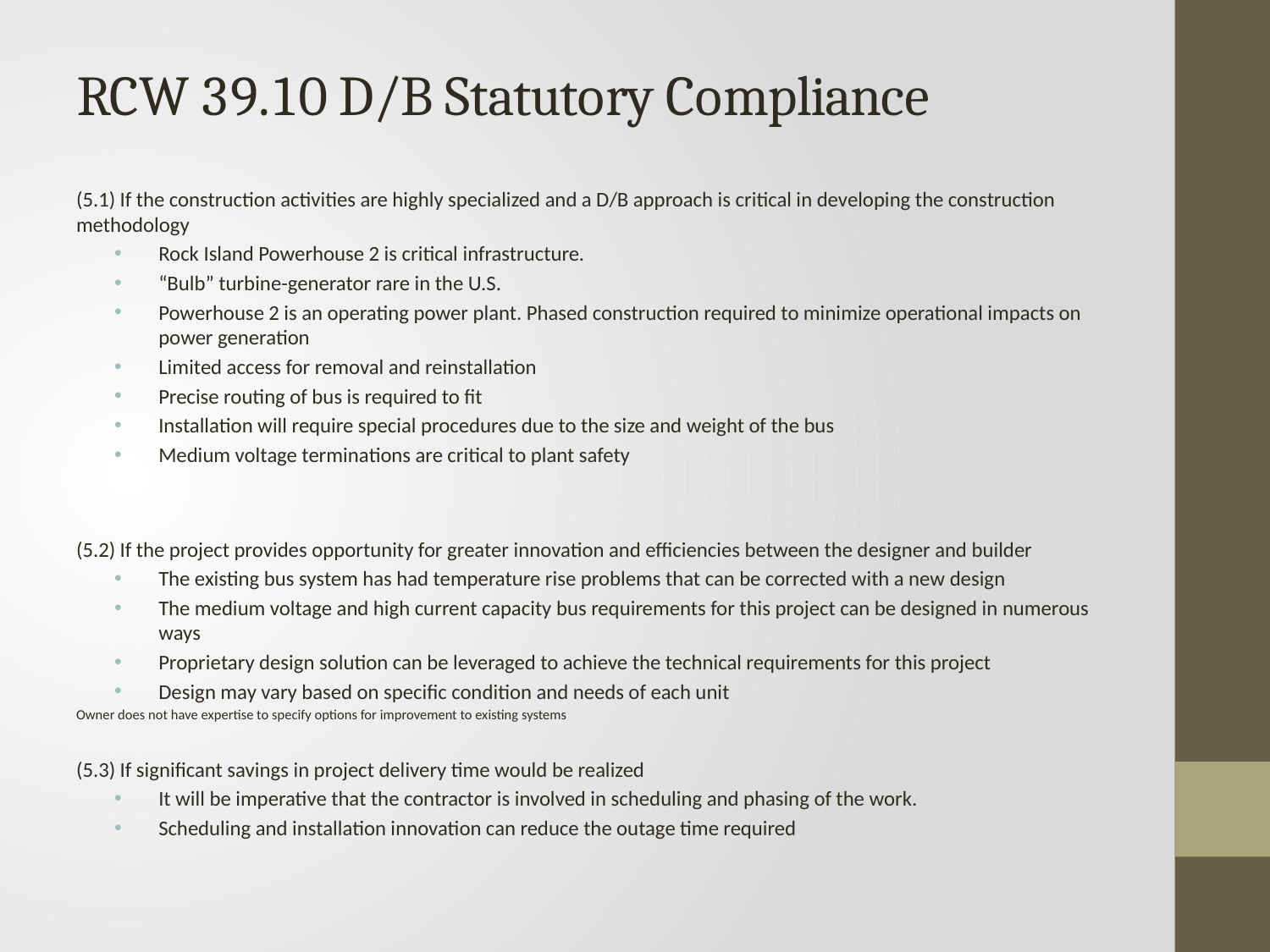

# RCW 39.10 D/B Statutory Compliance
(5.1) If the construction activities are highly specialized and a D/B approach is critical in developing the construction methodology
Rock Island Powerhouse 2 is critical infrastructure.
“Bulb” turbine-generator rare in the U.S.
Powerhouse 2 is an operating power plant. Phased construction required to minimize operational impacts on power generation
Limited access for removal and reinstallation
Precise routing of bus is required to fit
Installation will require special procedures due to the size and weight of the bus
Medium voltage terminations are critical to plant safety

(5.2) If the project provides opportunity for greater innovation and efficiencies between the designer and builder
The existing bus system has had temperature rise problems that can be corrected with a new design
The medium voltage and high current capacity bus requirements for this project can be designed in numerous ways
Proprietary design solution can be leveraged to achieve the technical requirements for this project
Design may vary based on specific condition and needs of each unit
Owner does not have expertise to specify options for improvement to existing systems

(5.3) If significant savings in project delivery time would be realized
It will be imperative that the contractor is involved in scheduling and phasing of the work.
Scheduling and installation innovation can reduce the outage time required